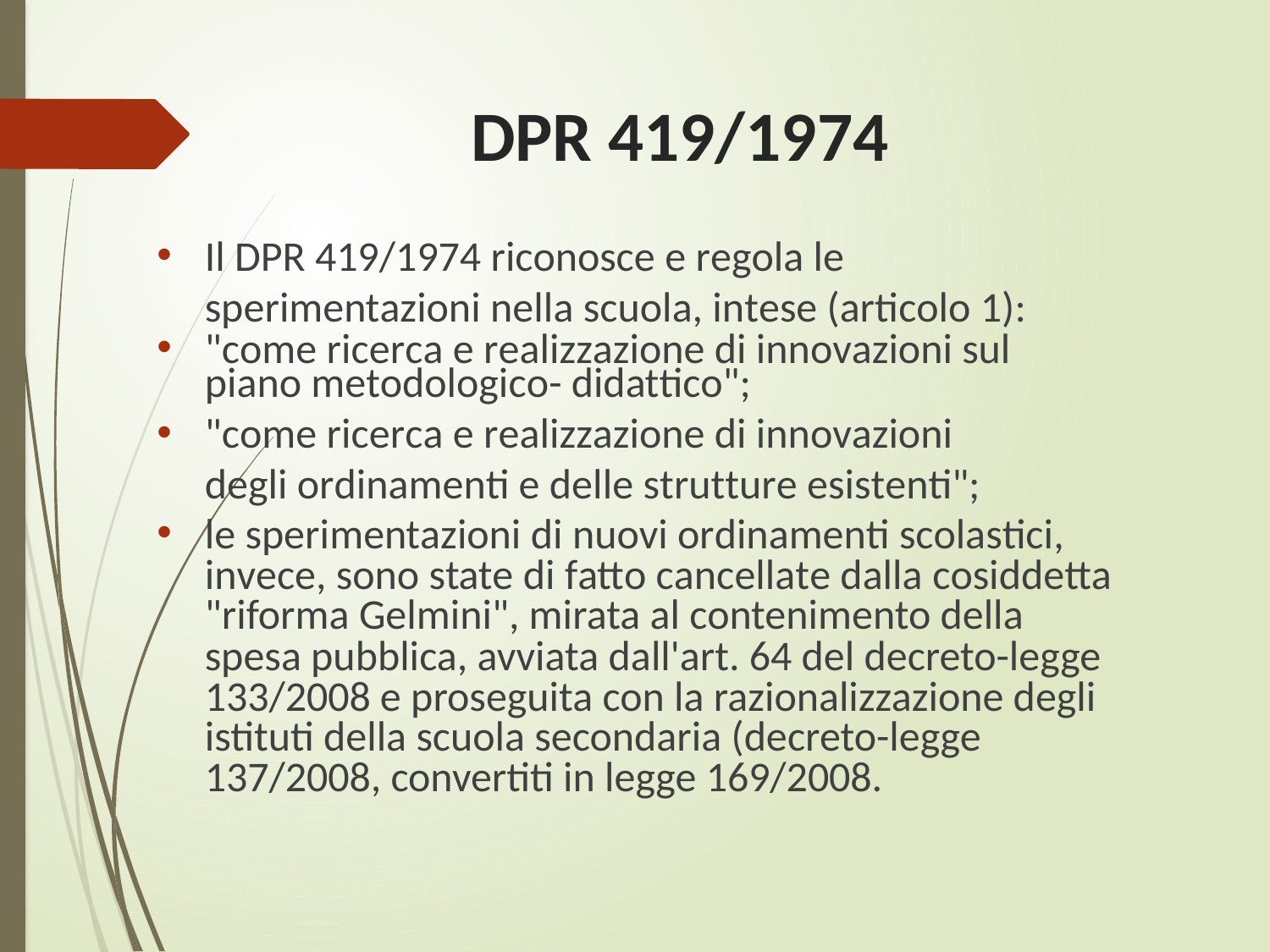

# DPR 419/1974
Il DPR 419/1974 riconosce e regola le sperimentazioni nella scuola, intese (articolo 1):
"come ricerca e realizzazione di innovazioni sul piano metodologico- didattico";
"come ricerca e realizzazione di innovazioni degli ordinamenti e delle strutture esistenti";
le sperimentazioni di nuovi ordinamenti scolastici, invece, sono state di fatto cancellate dalla cosiddetta "riforma Gelmini", mirata al contenimento della spesa pubblica, avviata dall'art. 64 del decreto-legge 133/2008 e proseguita con la razionalizzazione degli istituti della scuola secondaria (decreto-legge 137/2008, convertiti in legge 169/2008.